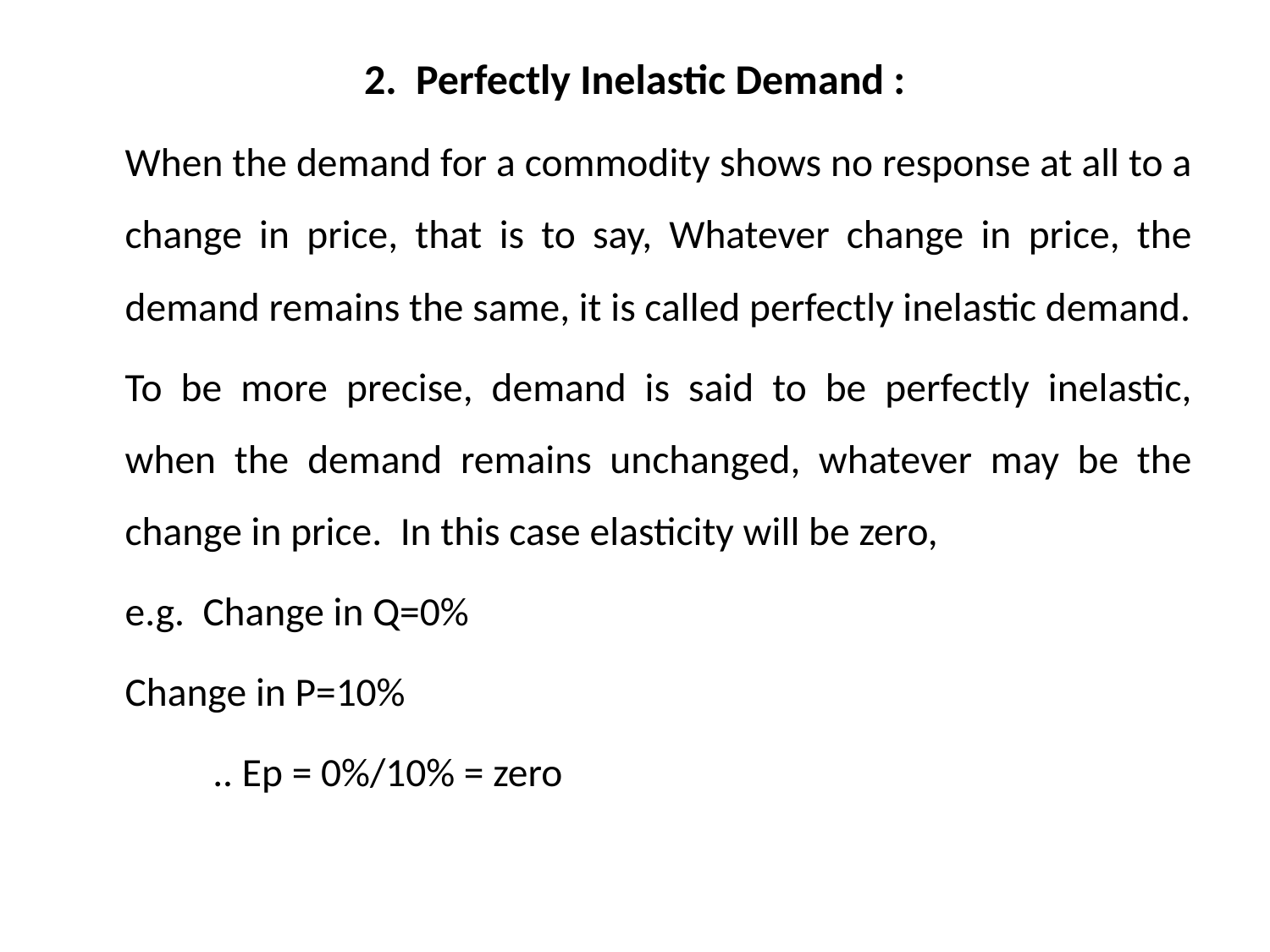

# 2.  Perfectly Inelastic Demand :
		When the demand for a commodity shows no response at all to a change in price, that is to say, Whatever change in price, the demand remains the same, it is called perfectly inelastic demand.
		To be more precise, demand is said to be perfectly inelastic, when the demand remains unchanged, whatever may be the change in price.  In this case elasticity will be zero,
	e.g.  Change in Q=0%
 		Change in P=10%
               .. Ep = 0%/10% = zero